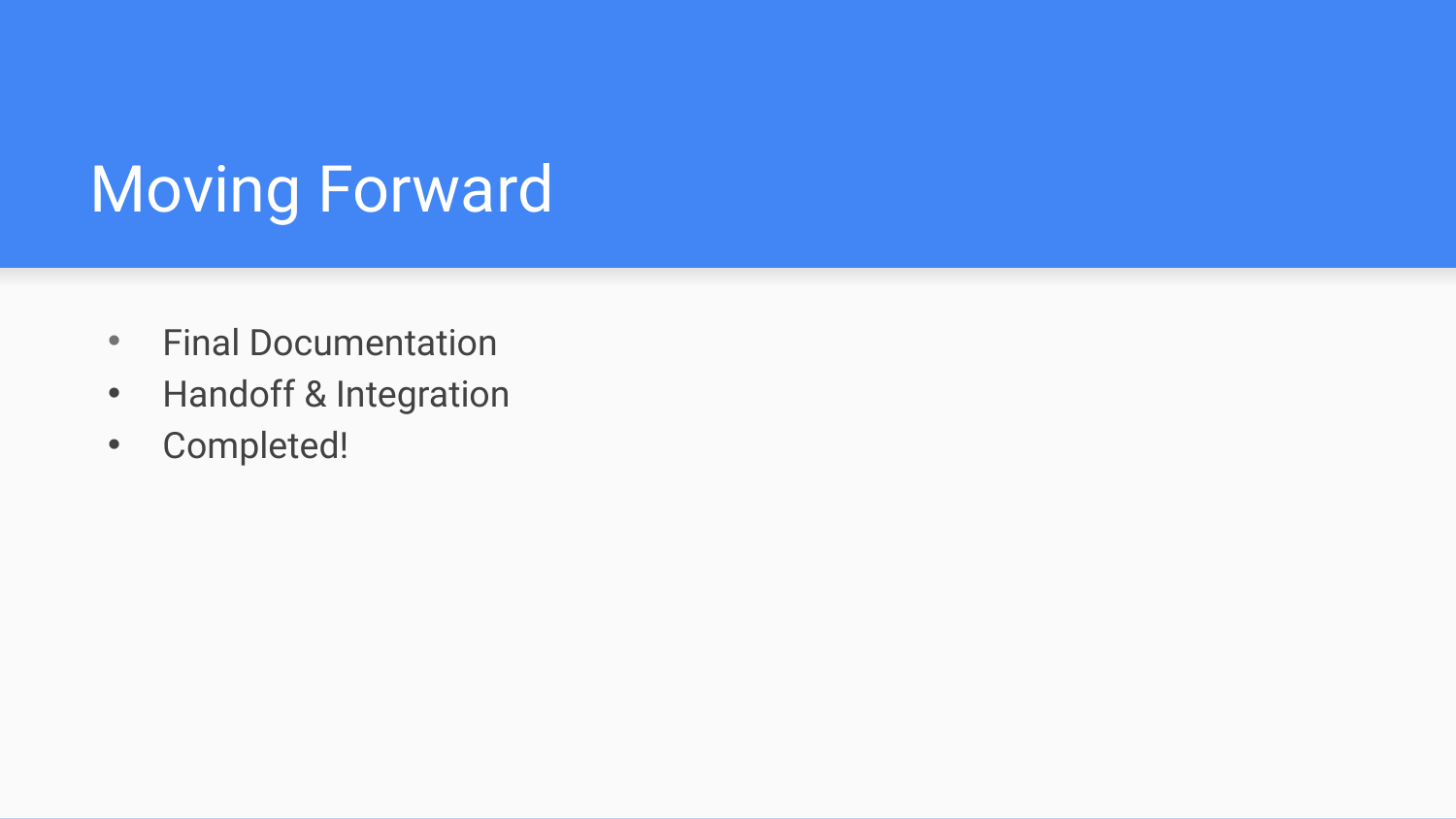

# Moving Forward
Final Documentation
Handoff & Integration
Completed!